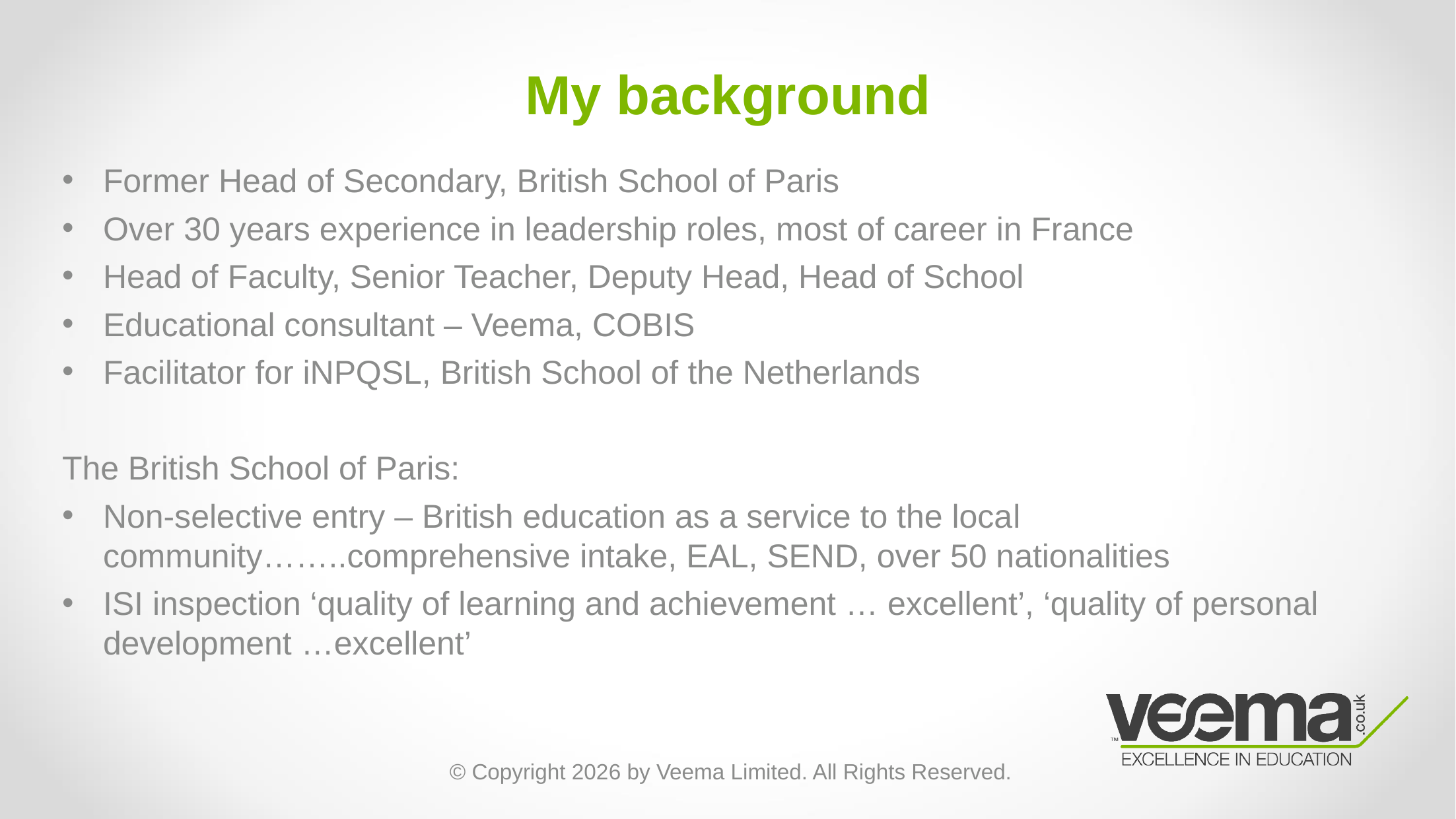

# My background
Former Head of Secondary, British School of Paris
Over 30 years experience in leadership roles, most of career in France
Head of Faculty, Senior Teacher, Deputy Head, Head of School
Educational consultant – Veema, COBIS
Facilitator for iNPQSL, British School of the Netherlands

The British School of Paris:
Non-selective entry – British education as a service to the local community……..comprehensive intake, EAL, SEND, over 50 nationalities
ISI inspection ‘quality of learning and achievement … excellent’, ‘quality of personal development …excellent’